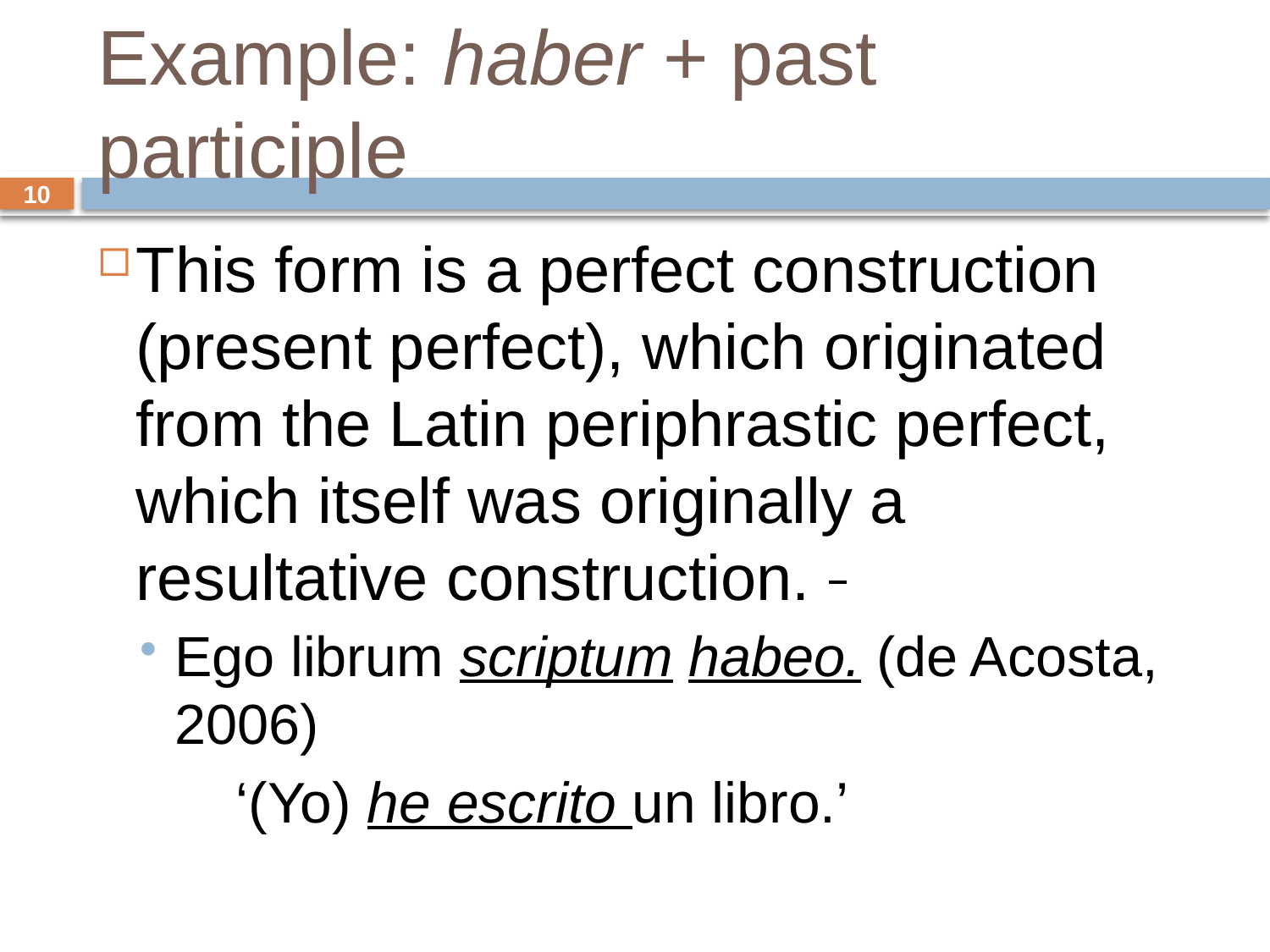

# Example: haber + past participle
10
This form is a perfect construction (present perfect), which originated from the Latin periphrastic perfect, which itself was originally a resultative construction.
Ego librum scriptum habeo. (de Acosta, 2006)
 	‘(Yo) he escrito un libro.’